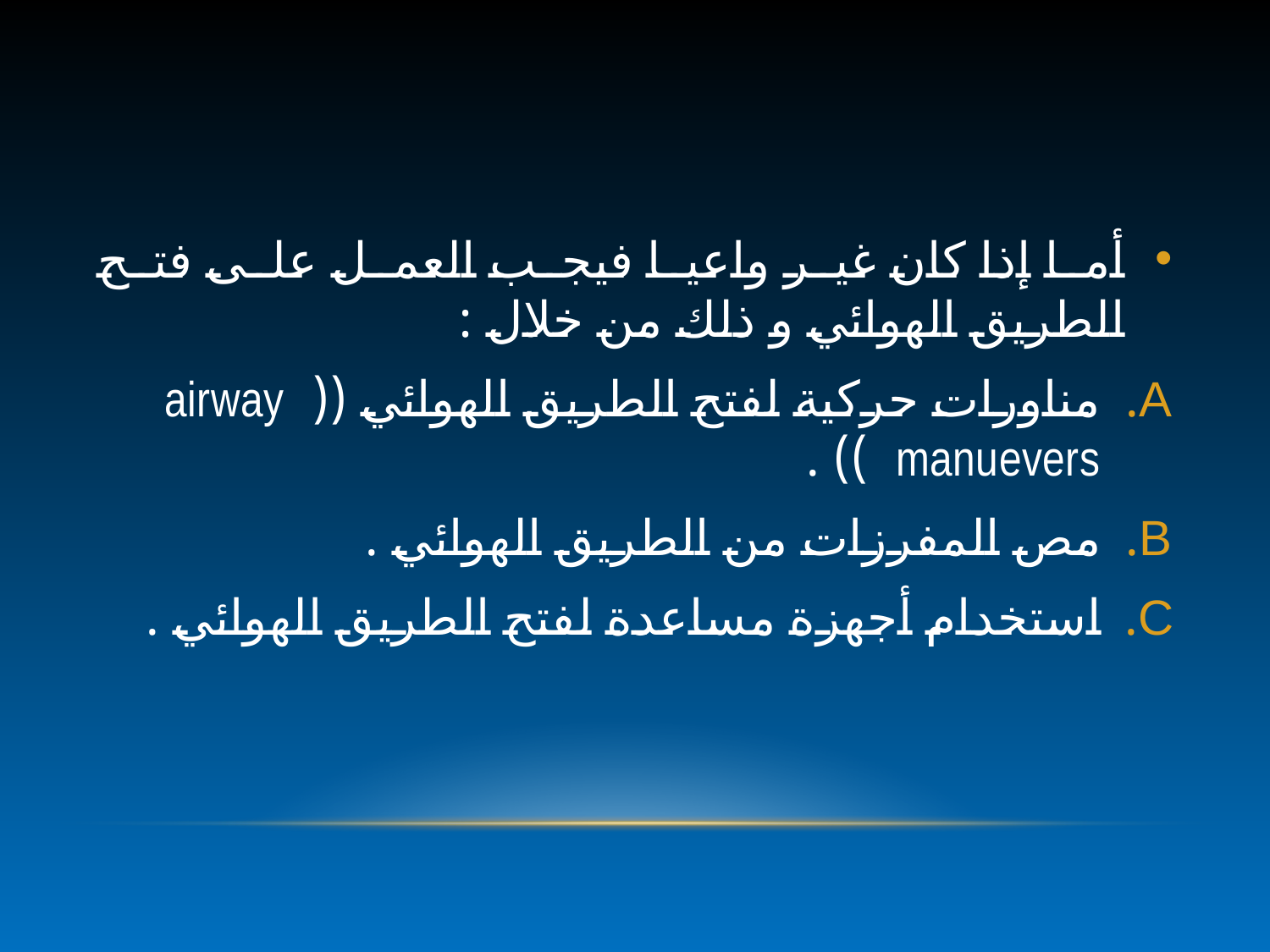

#
أما إذا كان غير واعيا فيجب العمل على فتح الطريق الهوائي و ذلك من خلال :
مناورات حركية لفتح الطريق الهوائي ((  airway manuevers  )) .
مص المفرزات من الطريق الهوائي .
استخدام أجهزة مساعدة لفتح الطريق الهوائي .